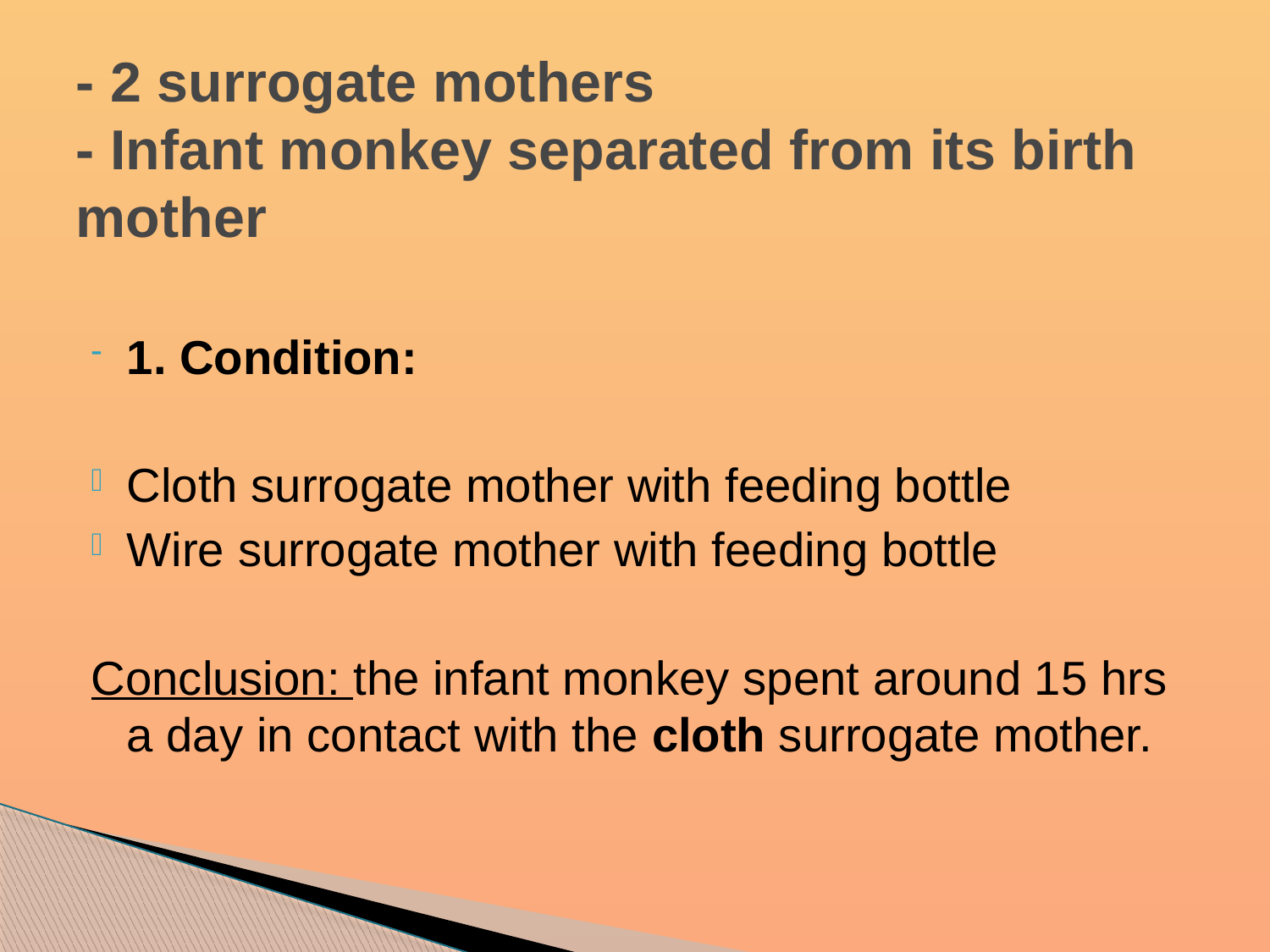

# - 2 surrogate mothers - Infant monkey separated from its birth mother

1. Condition:

Cloth surrogate mother with feeding bottle
Wire surrogate mother with feeding bottle

Conclusion: the infant monkey spent around 15 hrs a day in contact with the cloth surrogate mother.